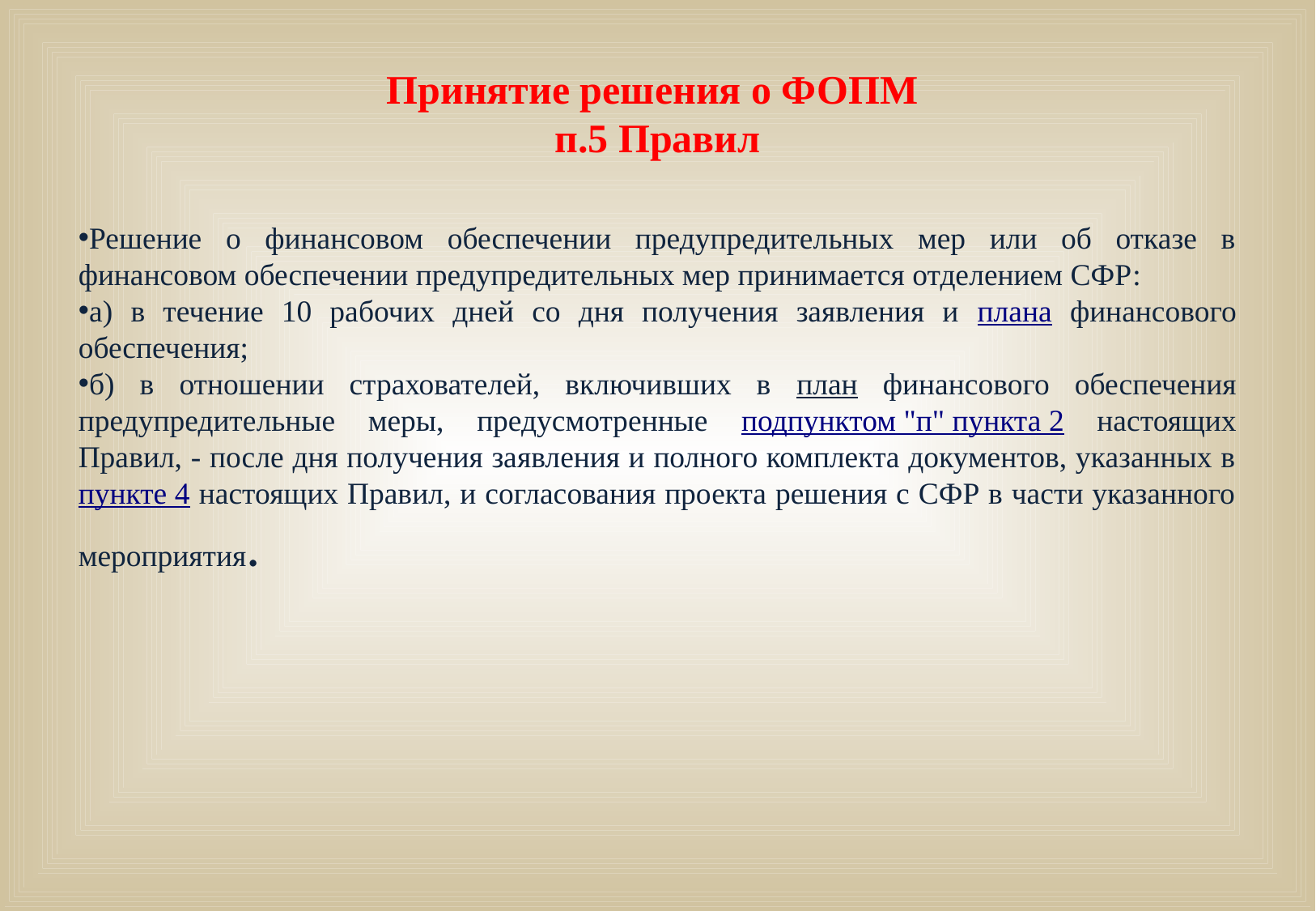

# Принятие решения о ФОПМ п.5 Правил
Решение о финансовом обеспечении предупредительных мер или об отказе в финансовом обеспечении предупредительных мер принимается отделением СФР:
а) в течение 10 рабочих дней со дня получения заявления и плана финансового обеспечения;
б) в отношении страхователей, включивших в план финансового обеспечения предупредительные меры, предусмотренные подпунктом "п" пункта 2 настоящих Правил, - после дня получения заявления и полного комплекта документов, указанных в пункте 4 настоящих Правил, и согласования проекта решения с СФР в части указанного мероприятия.